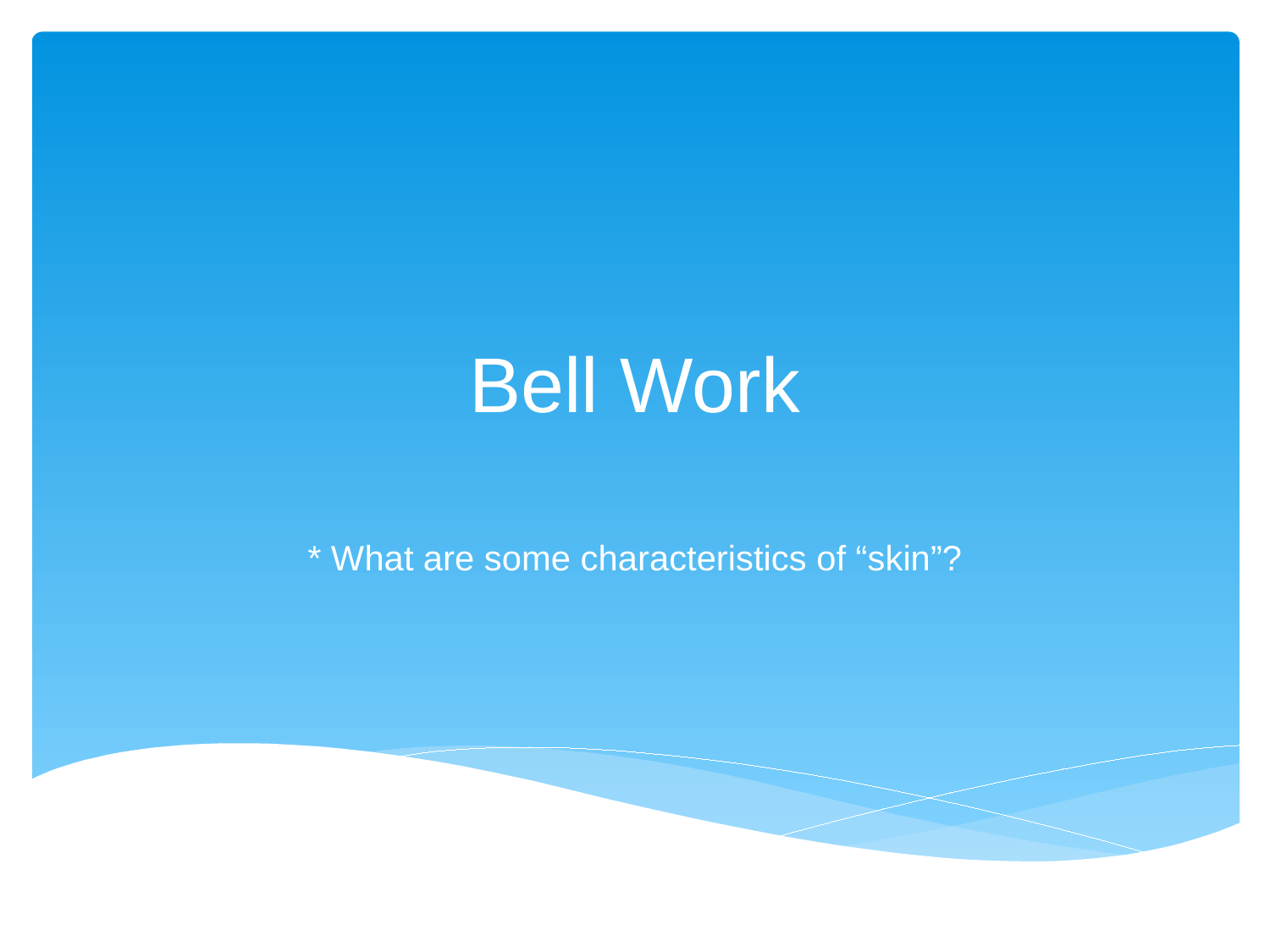

# Bell Work
* What are some characteristics of “skin”?